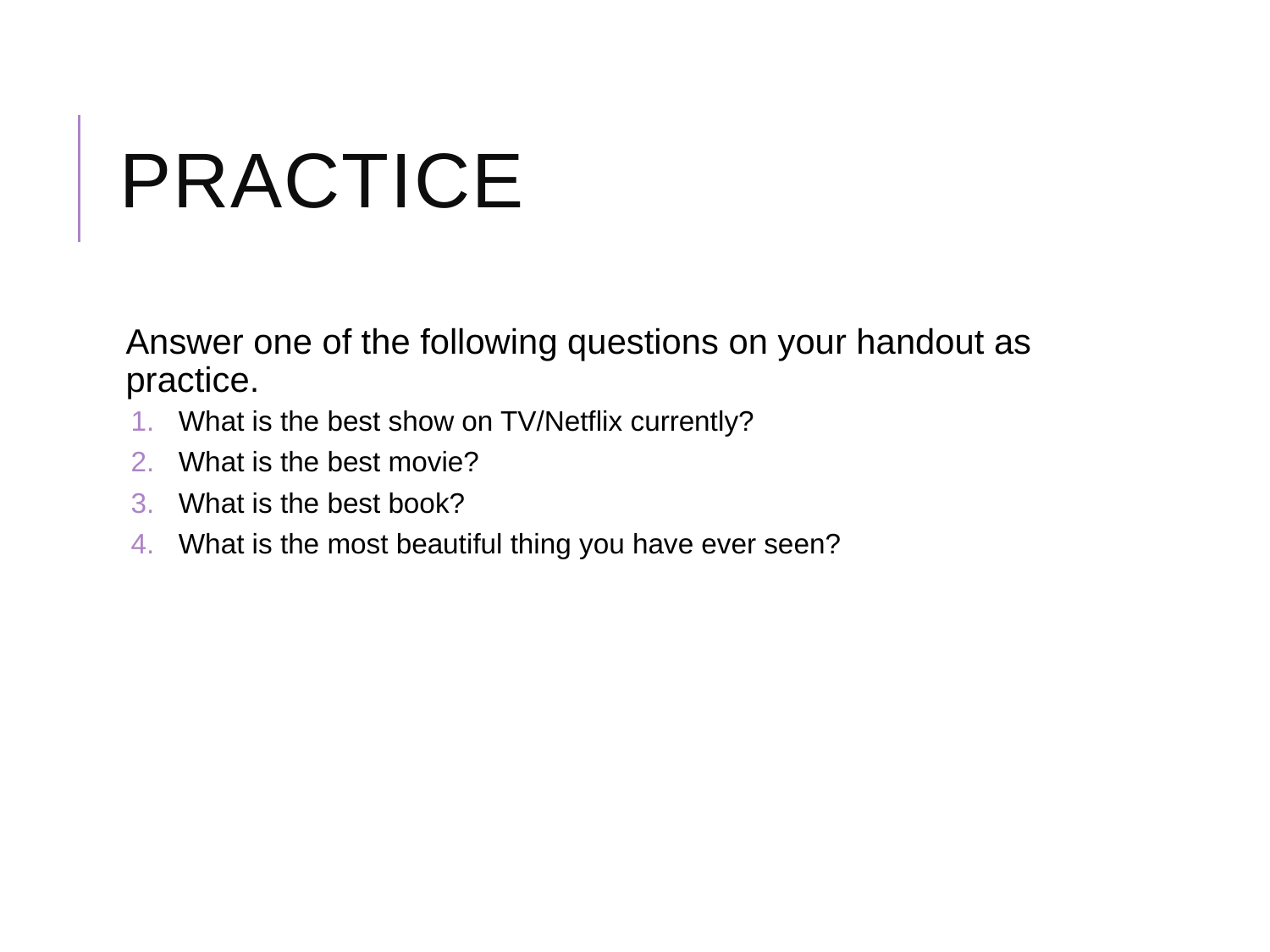

# Practice
Answer one of the following questions on your handout as practice.
What is the best show on TV/Netflix currently?
What is the best movie?
What is the best book?
What is the most beautiful thing you have ever seen?